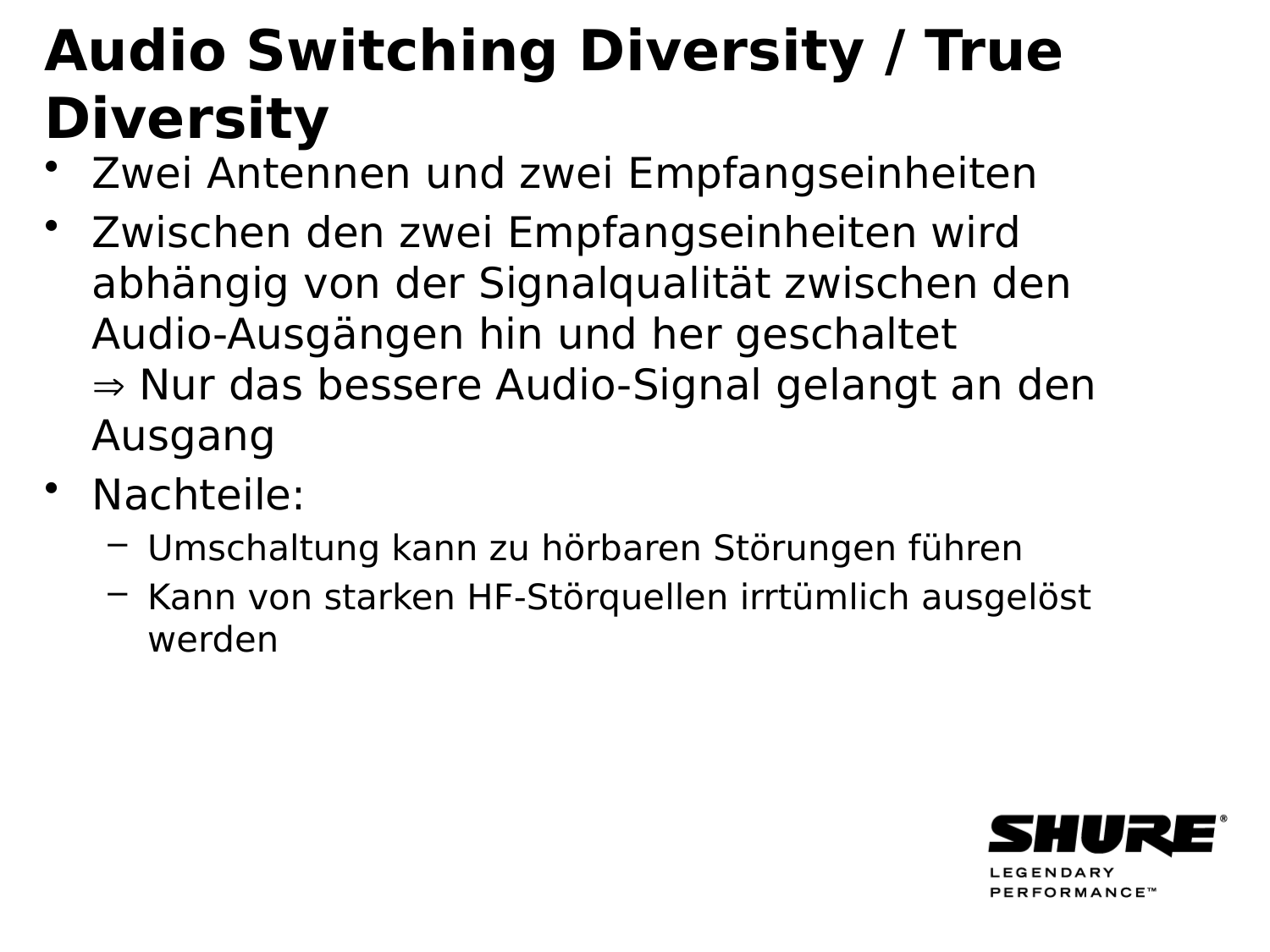

# Audio Switching Diversity / True Diversity
Zwei Antennen und zwei Empfangseinheiten
Zwischen den zwei Empfangseinheiten wird abhängig von der Signalqualität zwischen den Audio-Ausgängen hin und her geschaltet
⇒ Nur das bessere Audio-Signal gelangt an den Ausgang
Nachteile:
Umschaltung kann zu hörbaren Störungen führen
Kann von starken HF-Störquellen irrtümlich ausgelöst werden